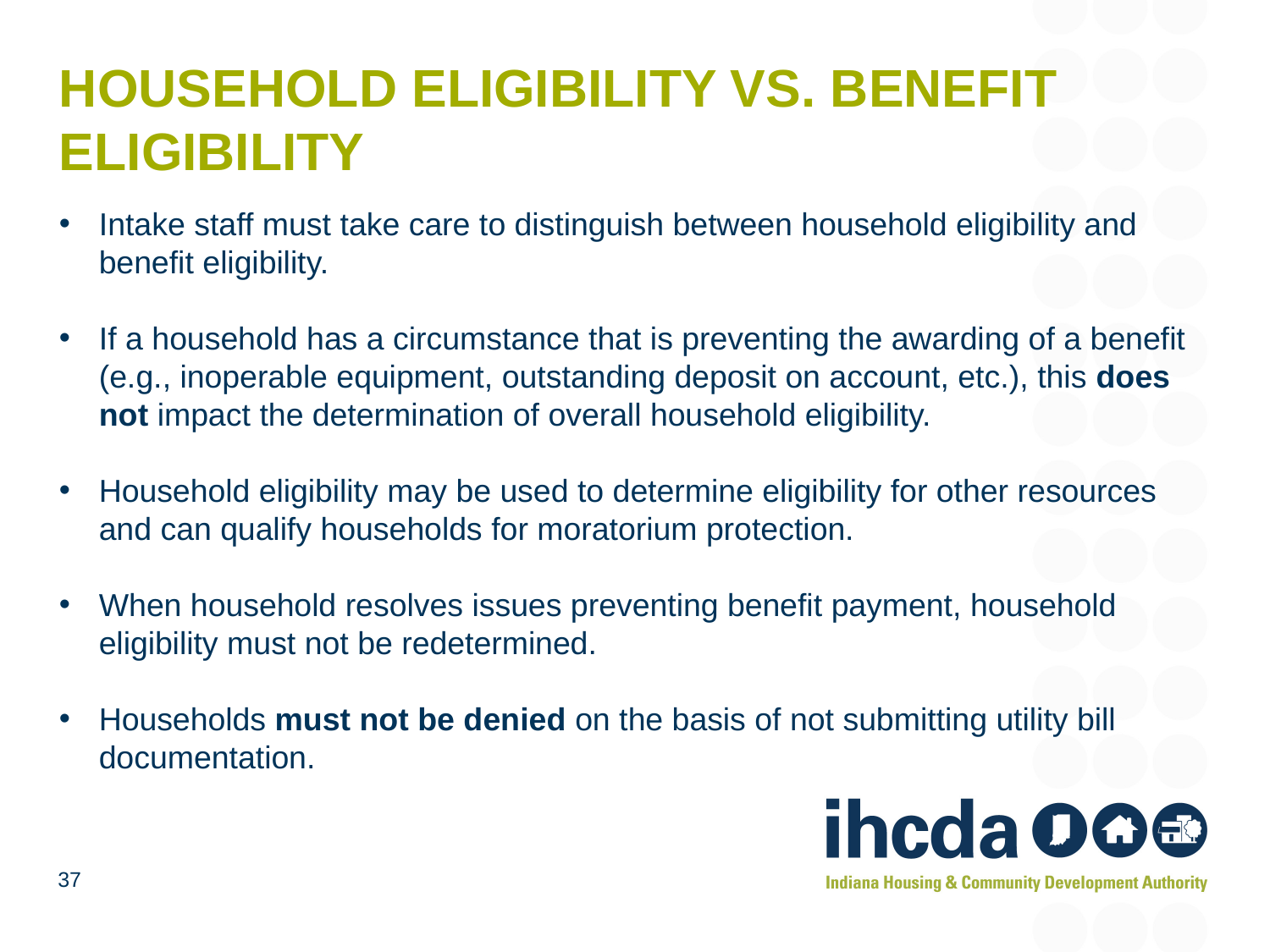

# Household eligibility vs. benefit eligibility
Intake staff must take care to distinguish between household eligibility and benefit eligibility.

If a household has a circumstance that is preventing the awarding of a benefit (e.g., inoperable equipment, outstanding deposit on account, etc.), this does not impact the determination of overall household eligibility.

Household eligibility may be used to determine eligibility for other resources and can qualify households for moratorium protection.

When household resolves issues preventing benefit payment, household eligibility must not be redetermined.

Households must not be denied on the basis of not submitting utility bill documentation.
37